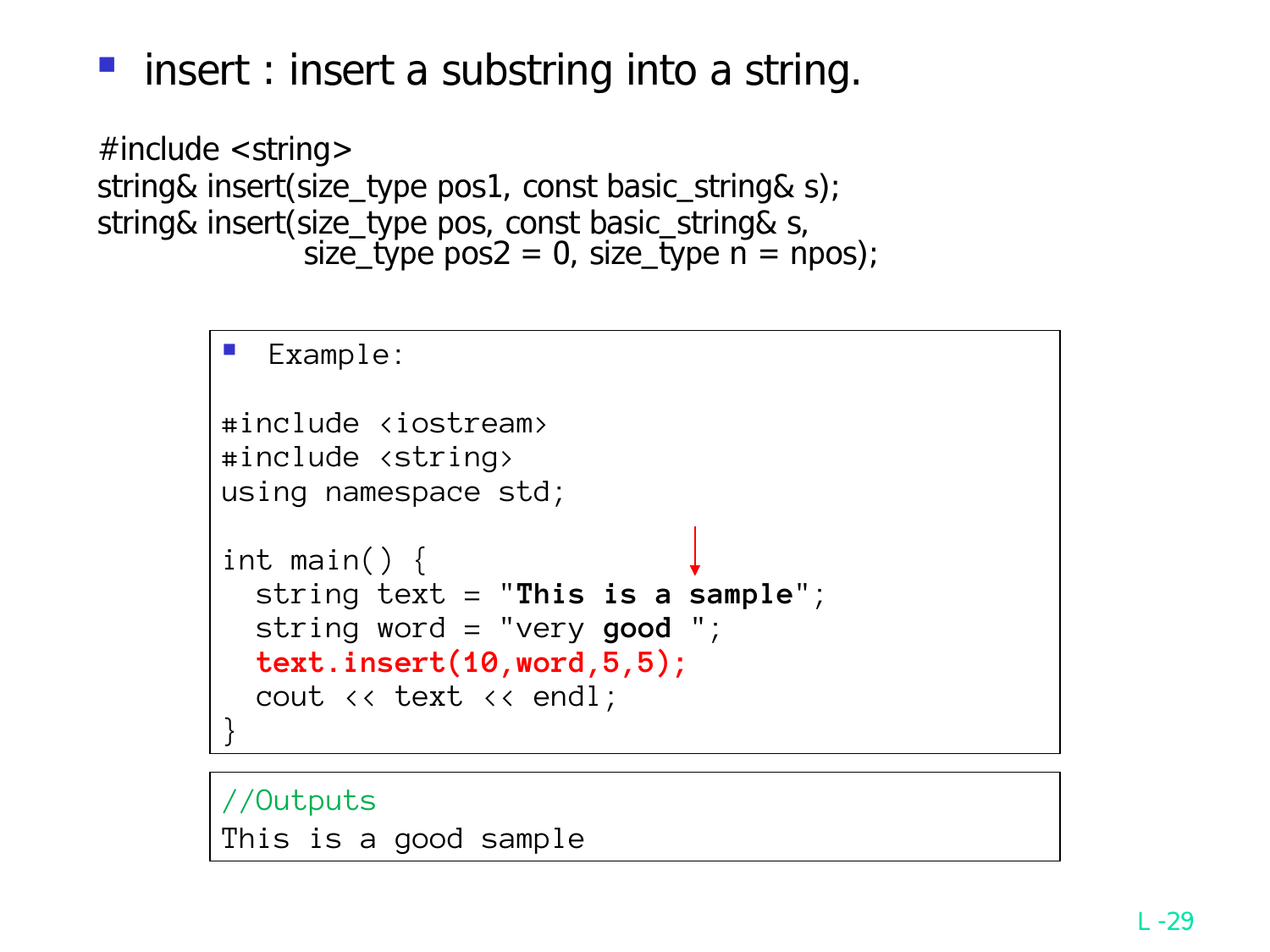

insert : insert a substring into a string.

#include <string>
string& insert(size_type pos1, const basic_string& s);
string& insert(size_type pos, const basic_string& s,
                size_type pos2 = 0, size_type n = npos);
 Example:

#include <iostream>
#include <string>
using namespace std;

int main() {
  string text = "This is a sample";
  string word = "very good ";
  text.insert(10,word,5,5);
  cout << text << endl;
}
//Outputs
This is a good sample
L -29